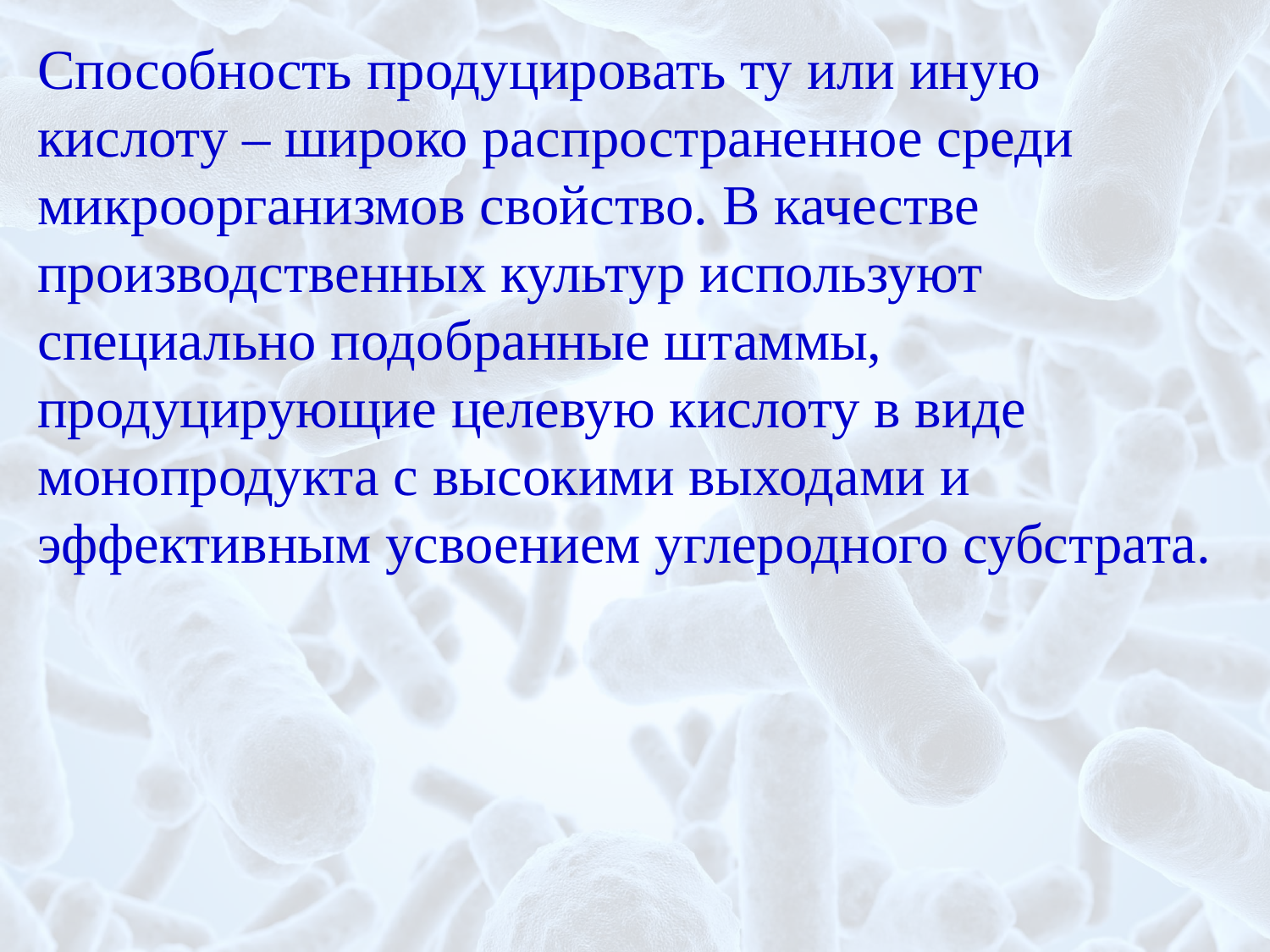

Способность продуцировать ту или иную кислоту – широко распространенное среди микроорганизмов свойство. В качестве производственных культур используют специально подобранные штаммы, продуцирующие целевую кислоту в виде монопродукта с высокими выходами и эффективным усвоением углеродного субстрата.